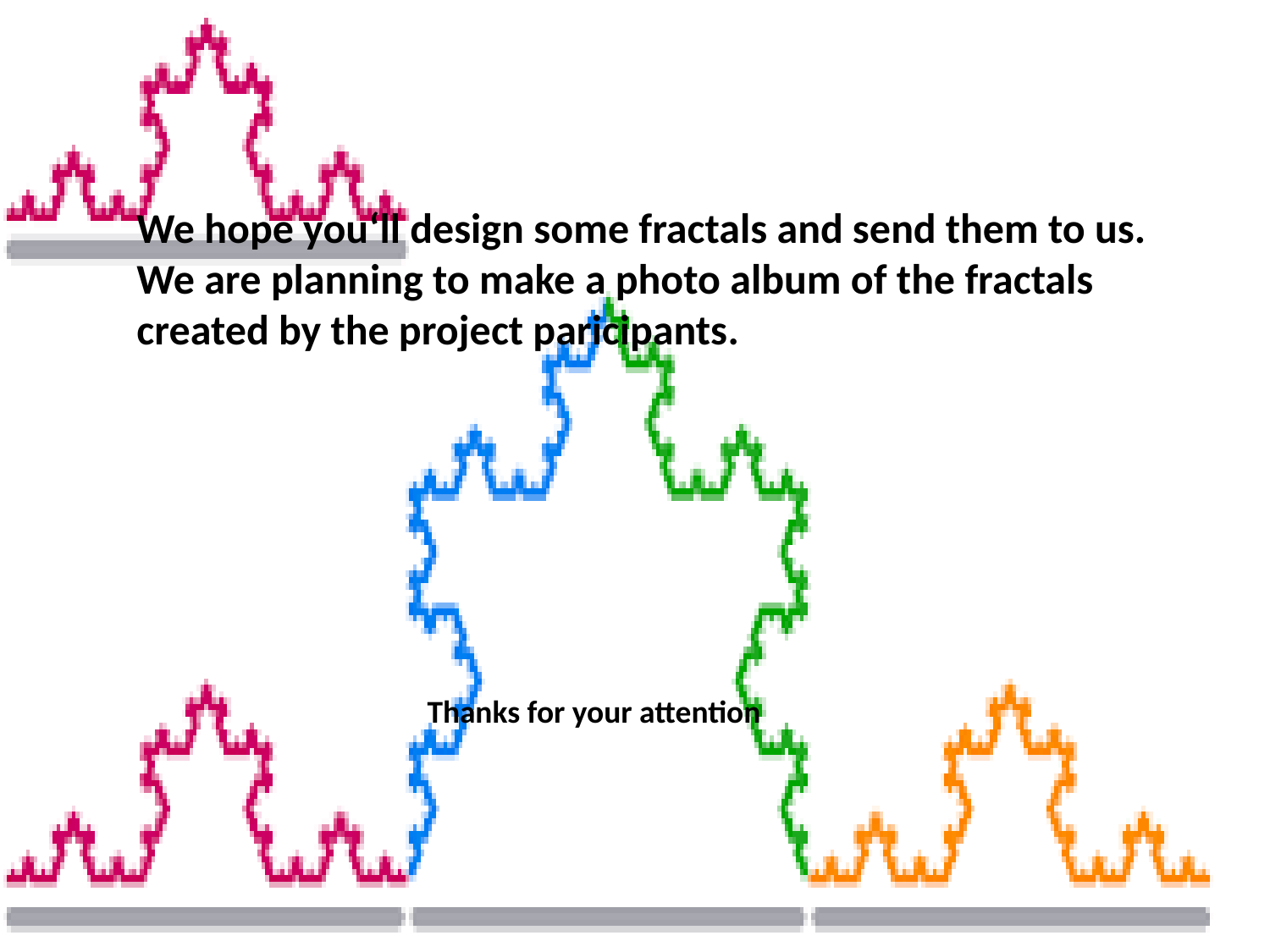

We hope you‘ll design some fractals and send them to us. We are planning to make a photo album of the fractals created by the project paricipants.
Thanks for your attention